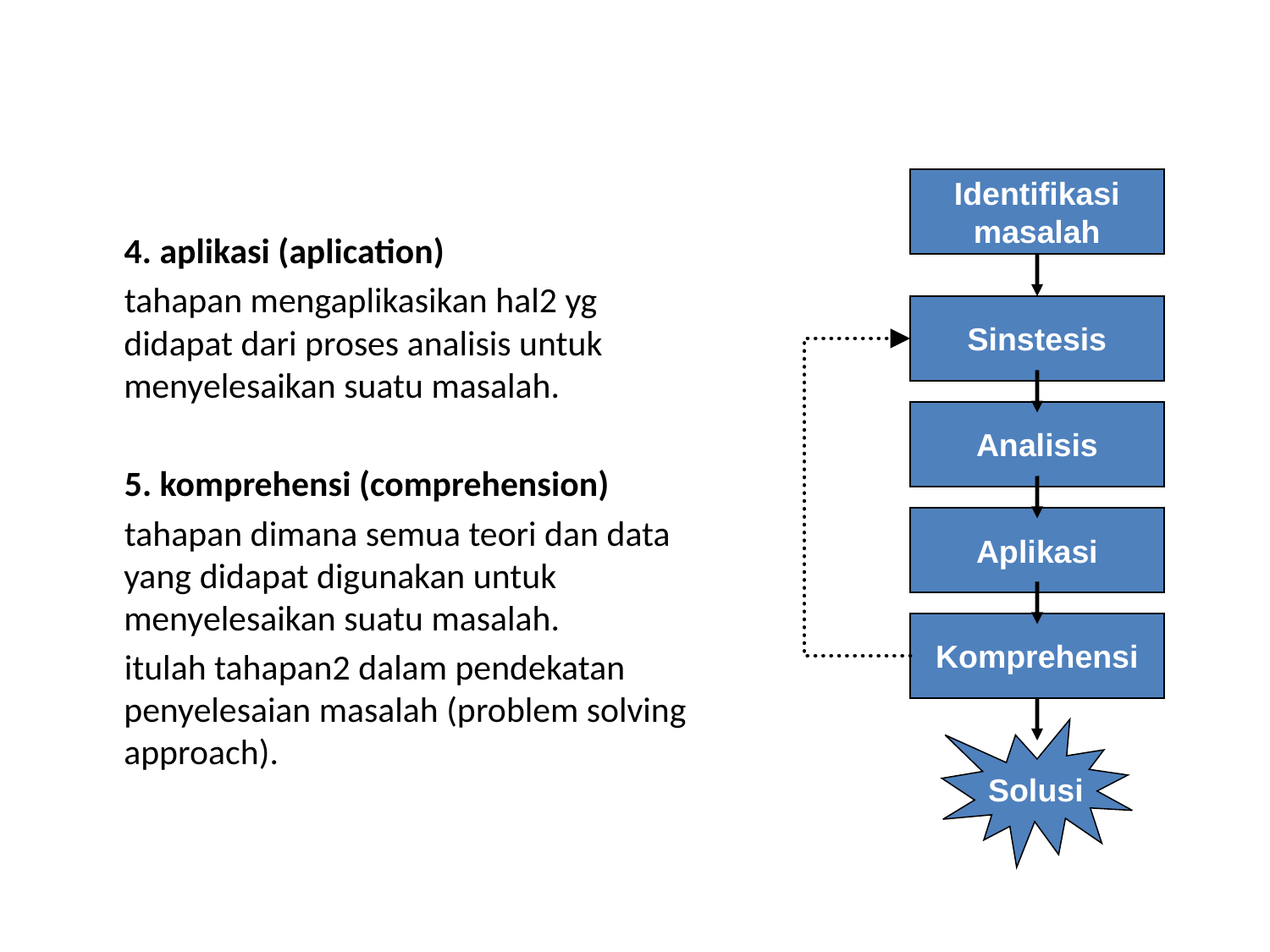

#
Identifikasi
masalah

Sinstesis

Analisis

Aplikasi

Komprehensi

Solusi
4. aplikasi (aplication)
tahapan mengaplikasikan hal2 yg didapat dari proses analisis untuk menyelesaikan suatu masalah.

5. komprehensi (comprehension)
tahapan dimana semua teori dan data yang didapat digunakan untuk menyelesaikan suatu masalah.
itulah tahapan2 dalam pendekatan penyelesaian masalah (problem solving approach).